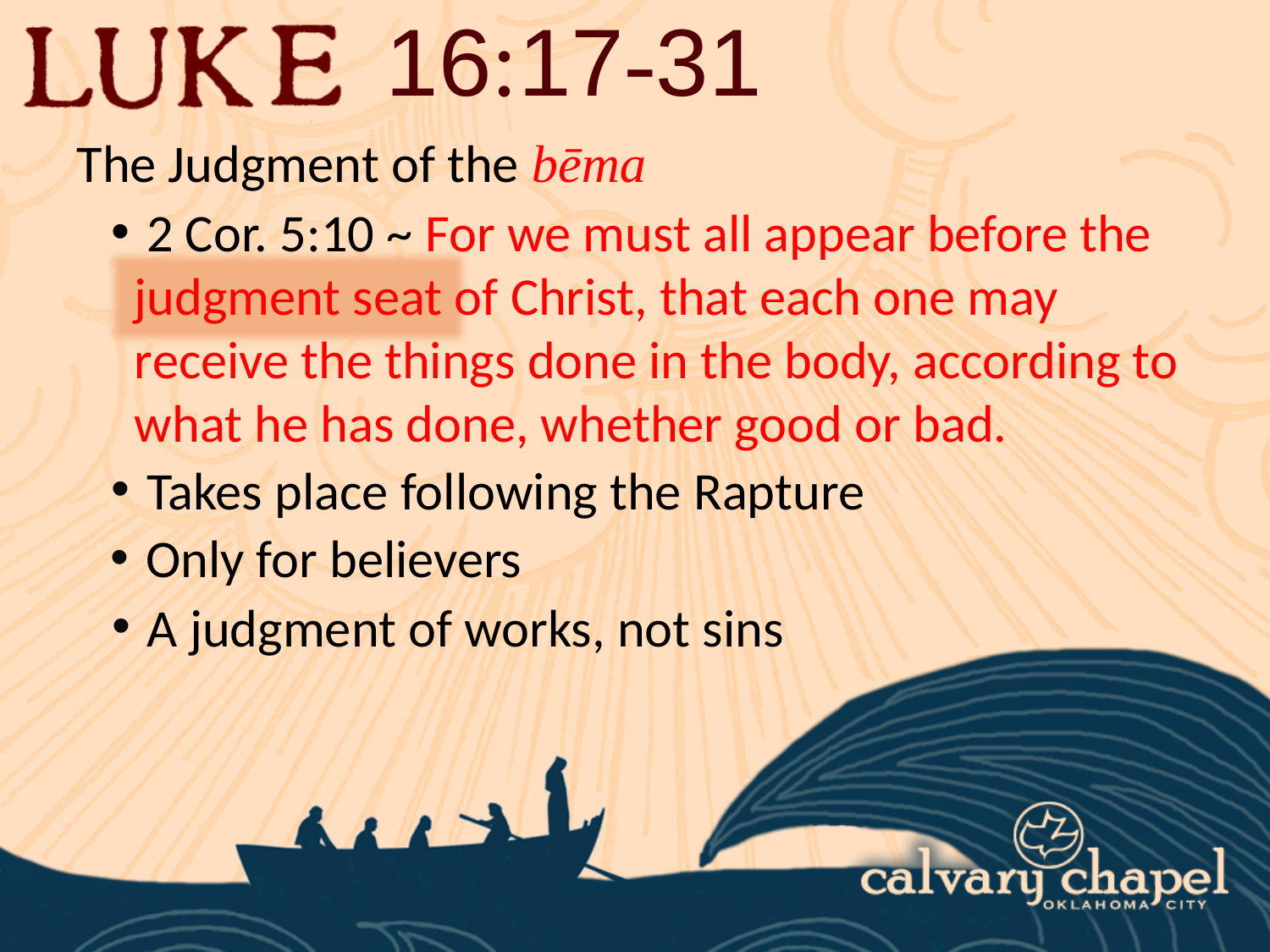

16:17-31
The Judgment of the bēma
 2 Cor. 5:10 ~ For we must all appear before the judgment seat of Christ, that each one may receive the things done in the body, according to what he has done, whether good or bad.

 Takes place following the Rapture
 Only for believers
 A judgment of works, not sins